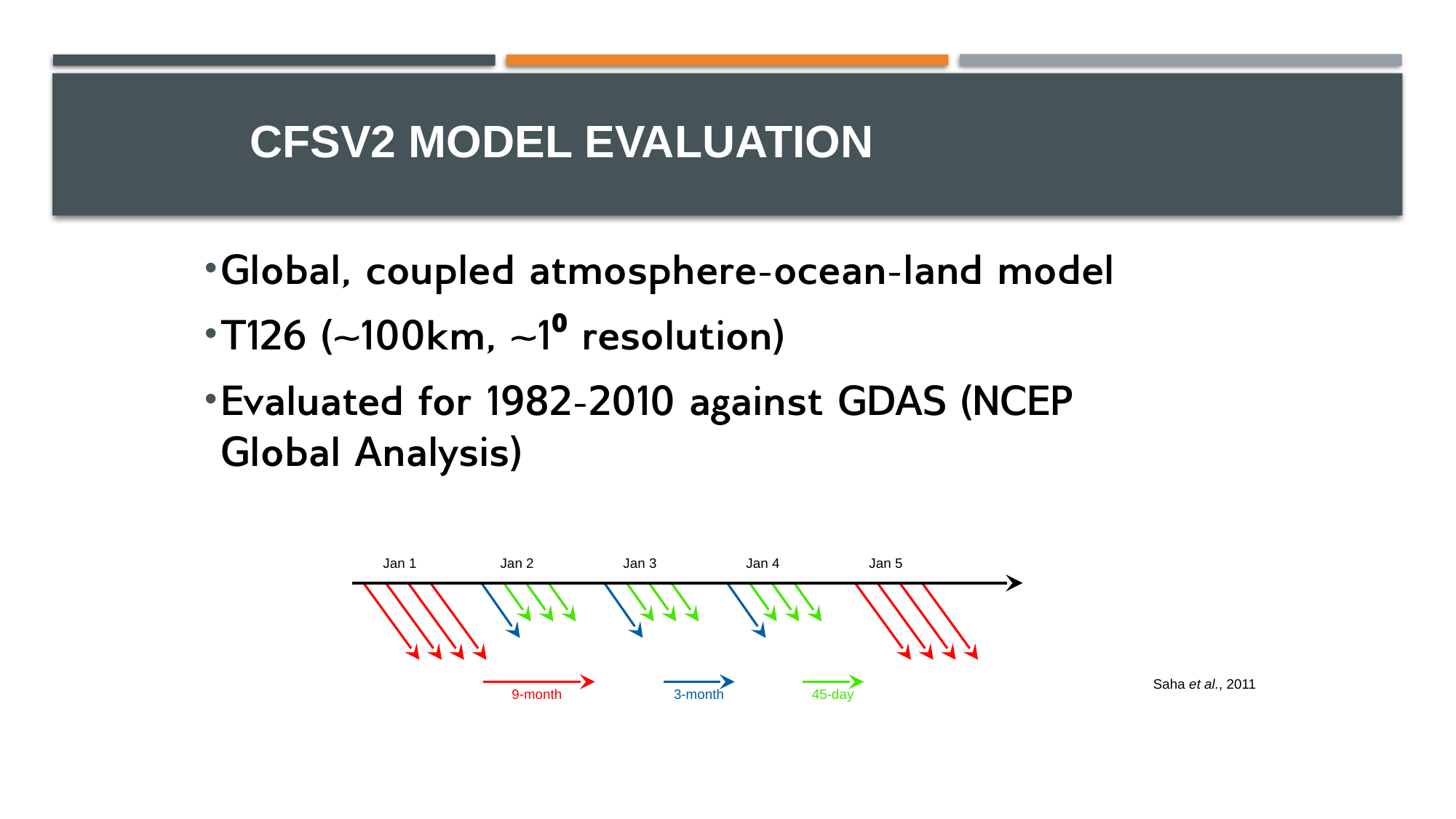

# CFSv2 model evaluation
Global, coupled atmosphere-ocean-land model
T126 (~100km, ~1⁰ resolution)
Evaluated for 1982-2010 against GDAS (NCEP Global Analysis)

Jan 1
Jan 2
Jan 3
Jan 4
Jan 5
45-day
9-month
3-month
Saha et al., 2011